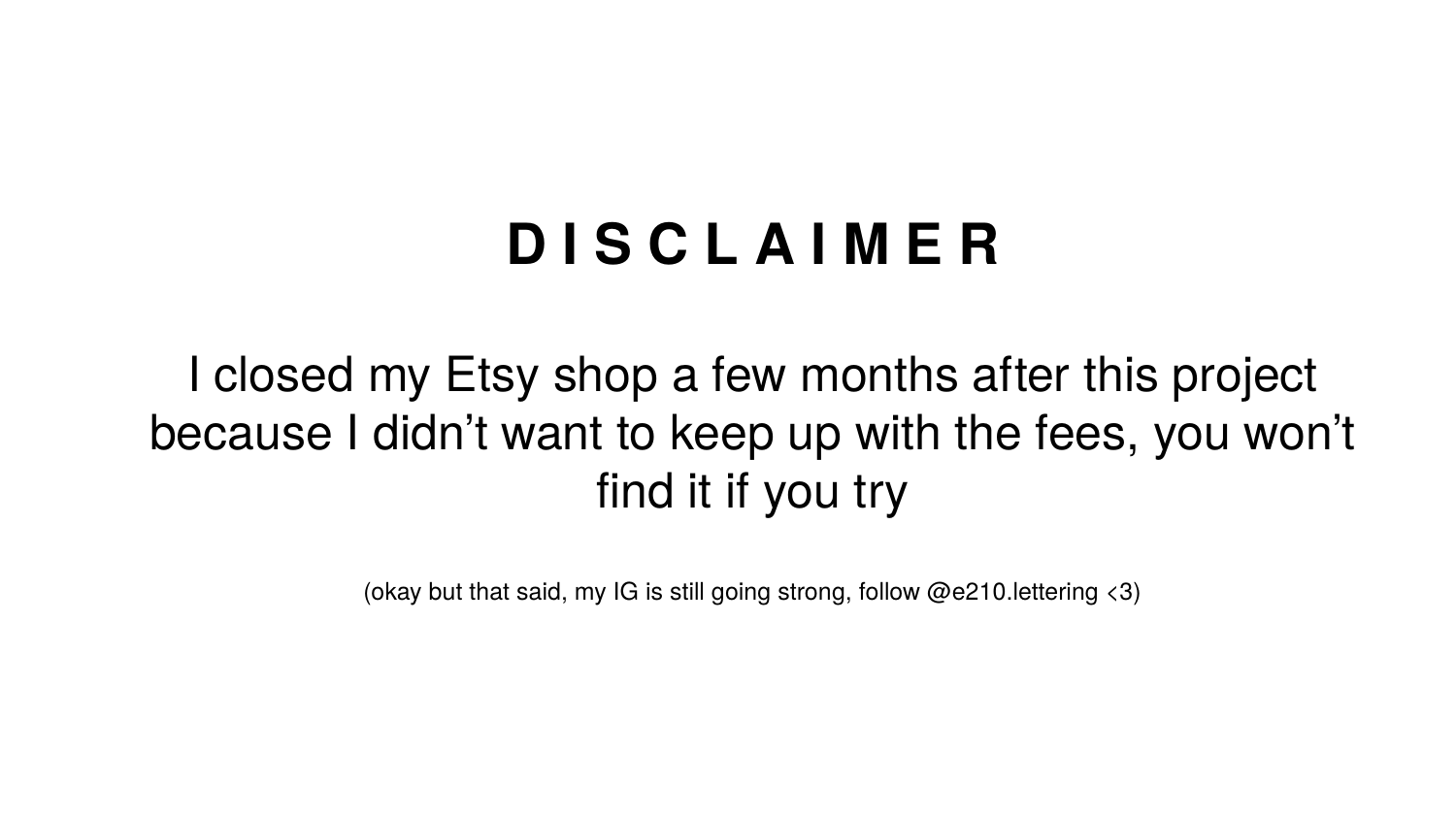

# D I S C L A I M E R

I closed my Etsy shop a few months after this project because I didn’t want to keep up with the fees, you won’t find it if you try

(okay but that said, my IG is still going strong, follow @e210.lettering <3)